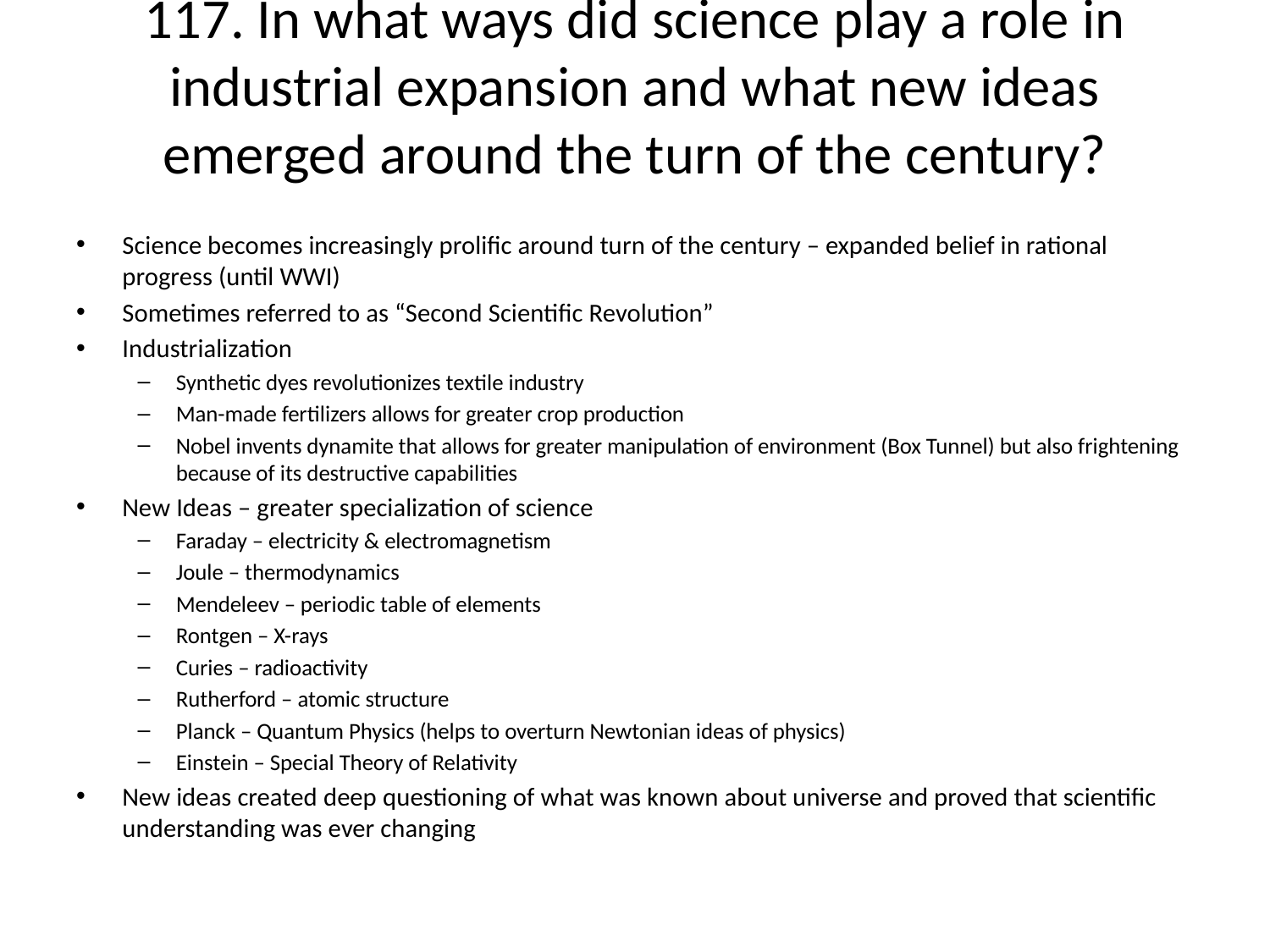

# 117. In what ways did science play a role in industrial expansion and what new ideas emerged around the turn of the century?
Science becomes increasingly prolific around turn of the century – expanded belief in rational progress (until WWI)
Sometimes referred to as “Second Scientific Revolution”
Industrialization
Synthetic dyes revolutionizes textile industry
Man-made fertilizers allows for greater crop production
Nobel invents dynamite that allows for greater manipulation of environment (Box Tunnel) but also frightening because of its destructive capabilities
New Ideas – greater specialization of science
Faraday – electricity & electromagnetism
Joule – thermodynamics
Mendeleev – periodic table of elements
Rontgen – X-rays
Curies – radioactivity
Rutherford – atomic structure
Planck – Quantum Physics (helps to overturn Newtonian ideas of physics)
Einstein – Special Theory of Relativity
New ideas created deep questioning of what was known about universe and proved that scientific understanding was ever changing